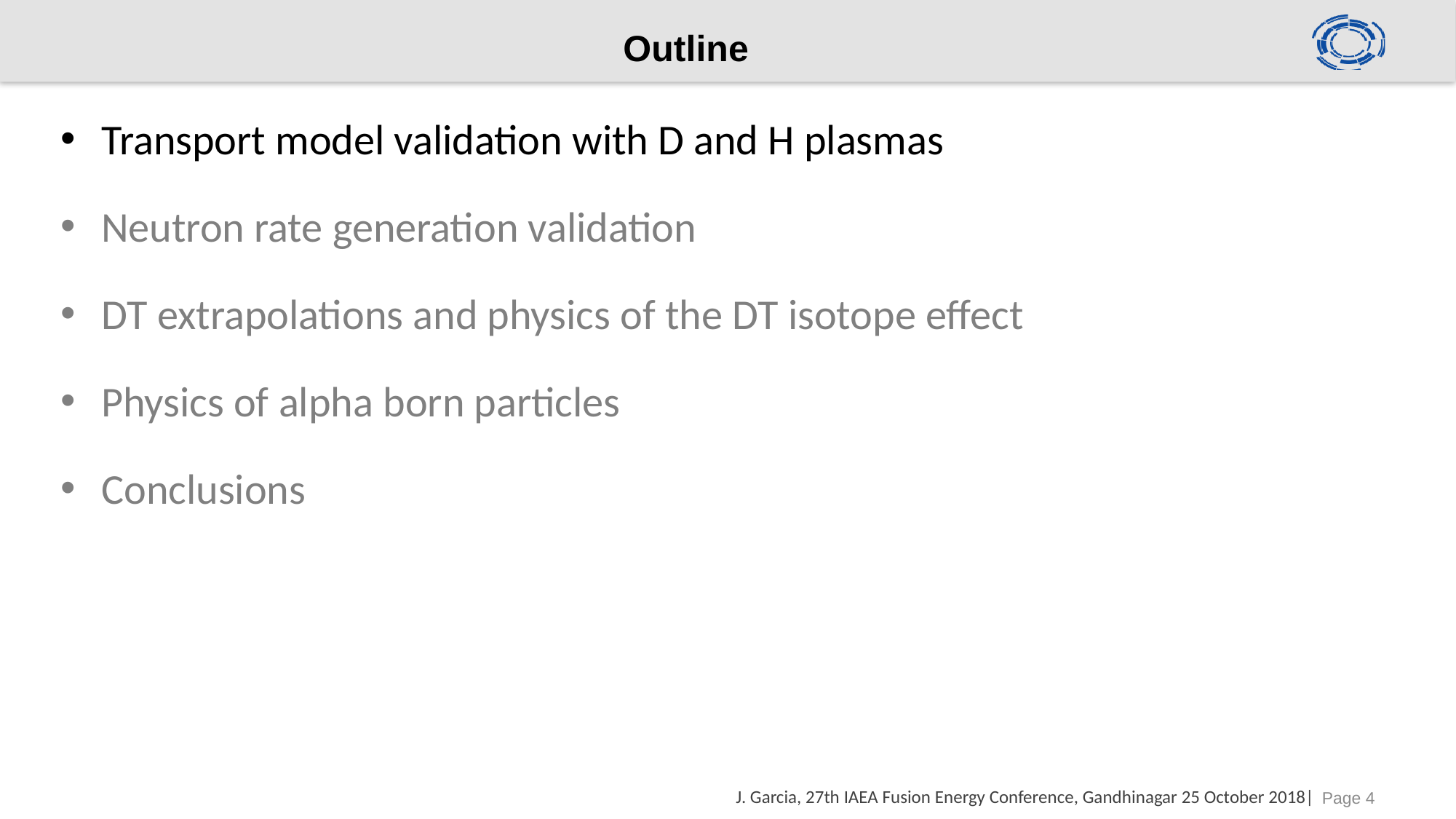

# Outline
Transport model validation with D and H plasmas
Neutron rate generation validation
DT extrapolations and physics of the DT isotope effect
Physics of alpha born particles
Conclusions

J. Garcia, 27th IAEA Fusion Energy Conference, Gandhinagar 25 October 2018|
Page 4